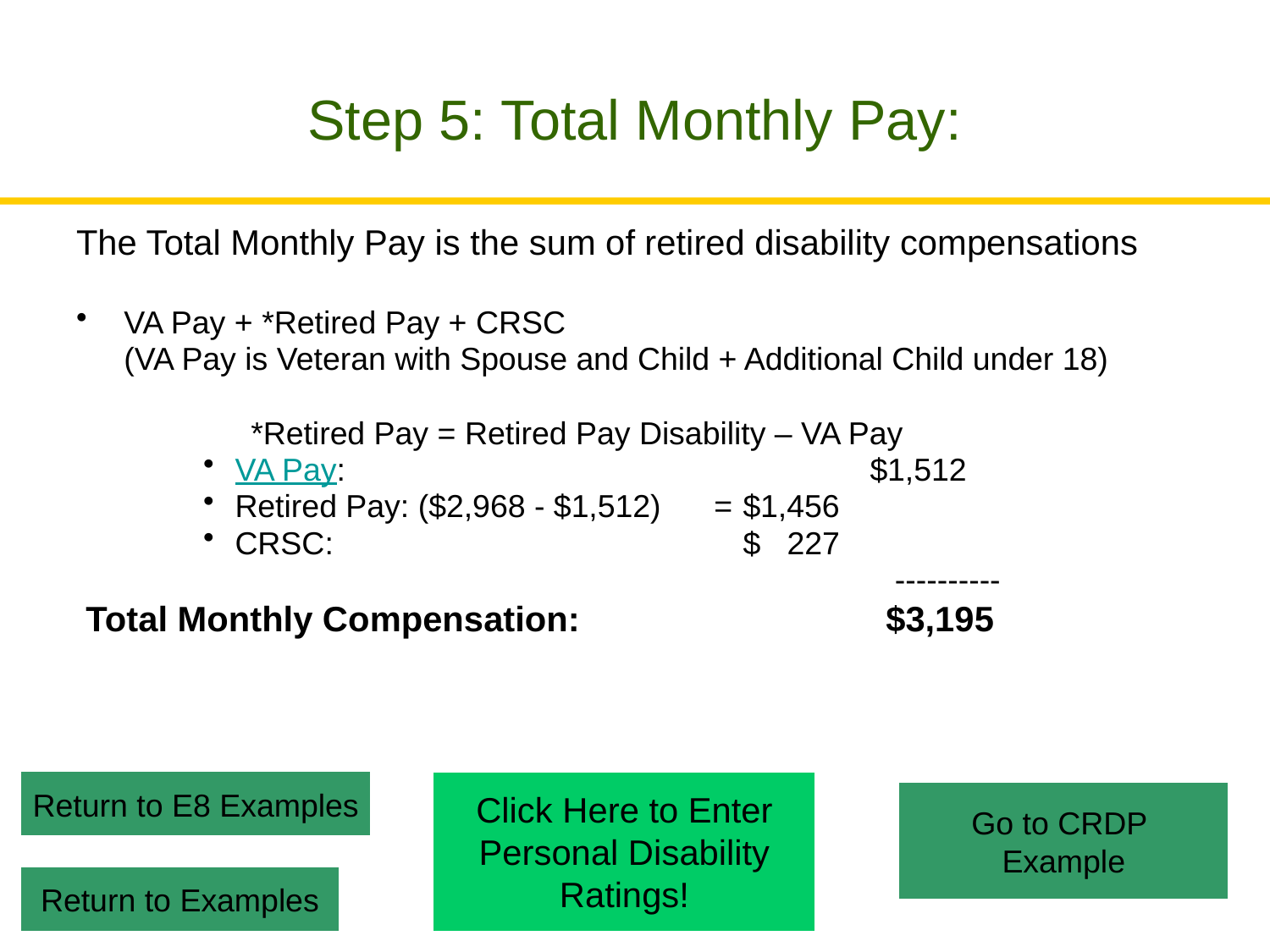

# Step 5: Total Monthly Pay:

The Total Monthly Pay is the sum of retired disability compensations

VA Pay + *Retired Pay + CRSC
	(VA Pay is Veteran with Spouse and Child + Additional Child under 18)

		*Retired Pay = Retired Pay Disability – VA Pay
VA Pay:        				$1,512
Retired Pay: ($2,968 - $1,512)      =	$1,456
CRSC:				$   227
                                                                               	 ----------
 Total Monthly Compensation:      		$3,195
Return to E8 Examples
Click Here to Enter
Personal Disability
Ratings!
Go to CRDP
Example
Return to Examples